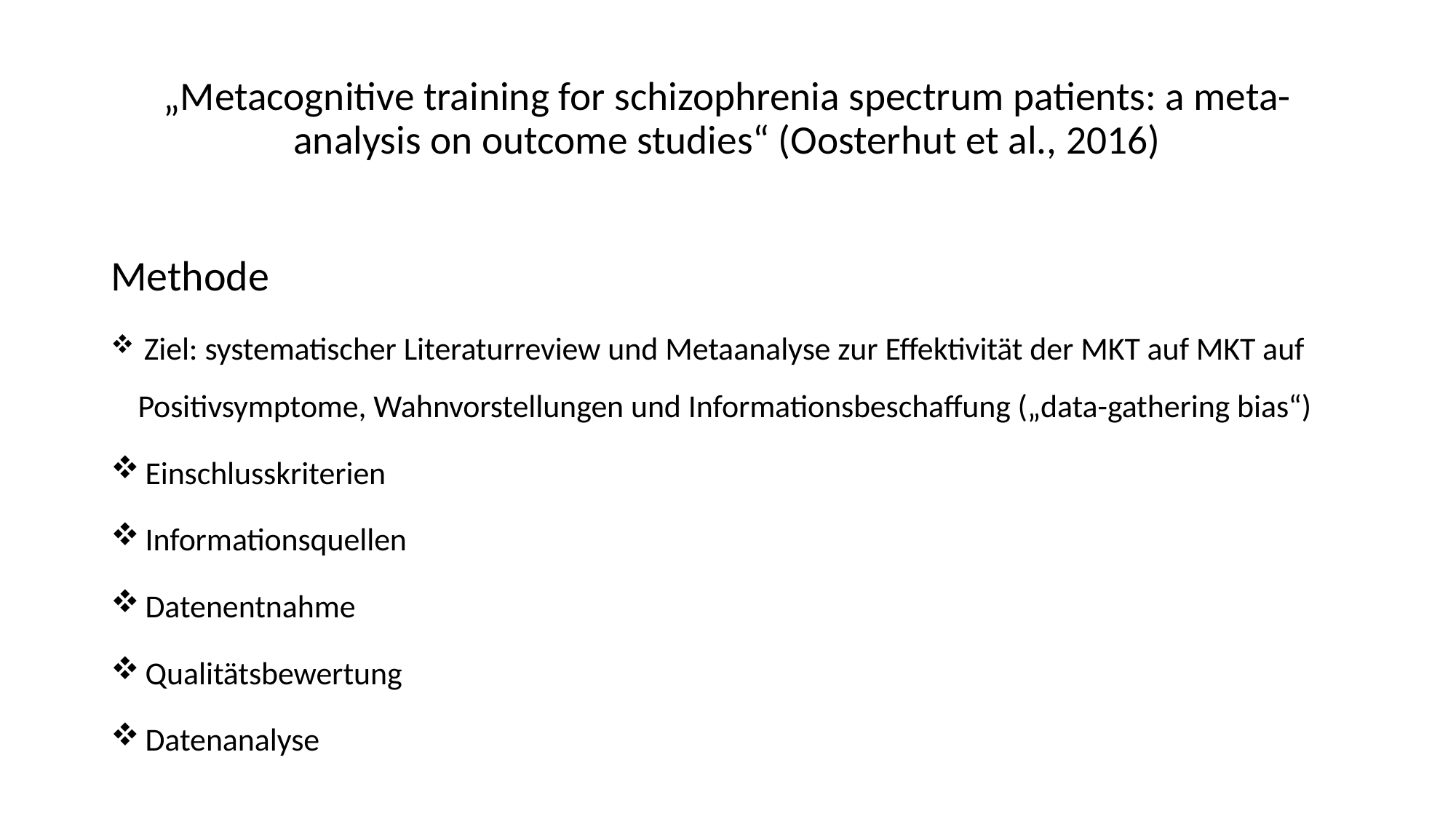

# „Metacognitive training for schizophrenia spectrum patients: a meta-analysis on outcome studies“ (Oosterhut et al., 2016)
Methode
 Ziel: systematischer Literaturreview und Metaanalyse zur Effektivität der MKT auf MKT auf Positivsymptome, Wahnvorstellungen und Informationsbeschaffung („data-gathering bias“)
 Einschlusskriterien
 Informationsquellen
 Datenentnahme
 Qualitätsbewertung
 Datenanalyse